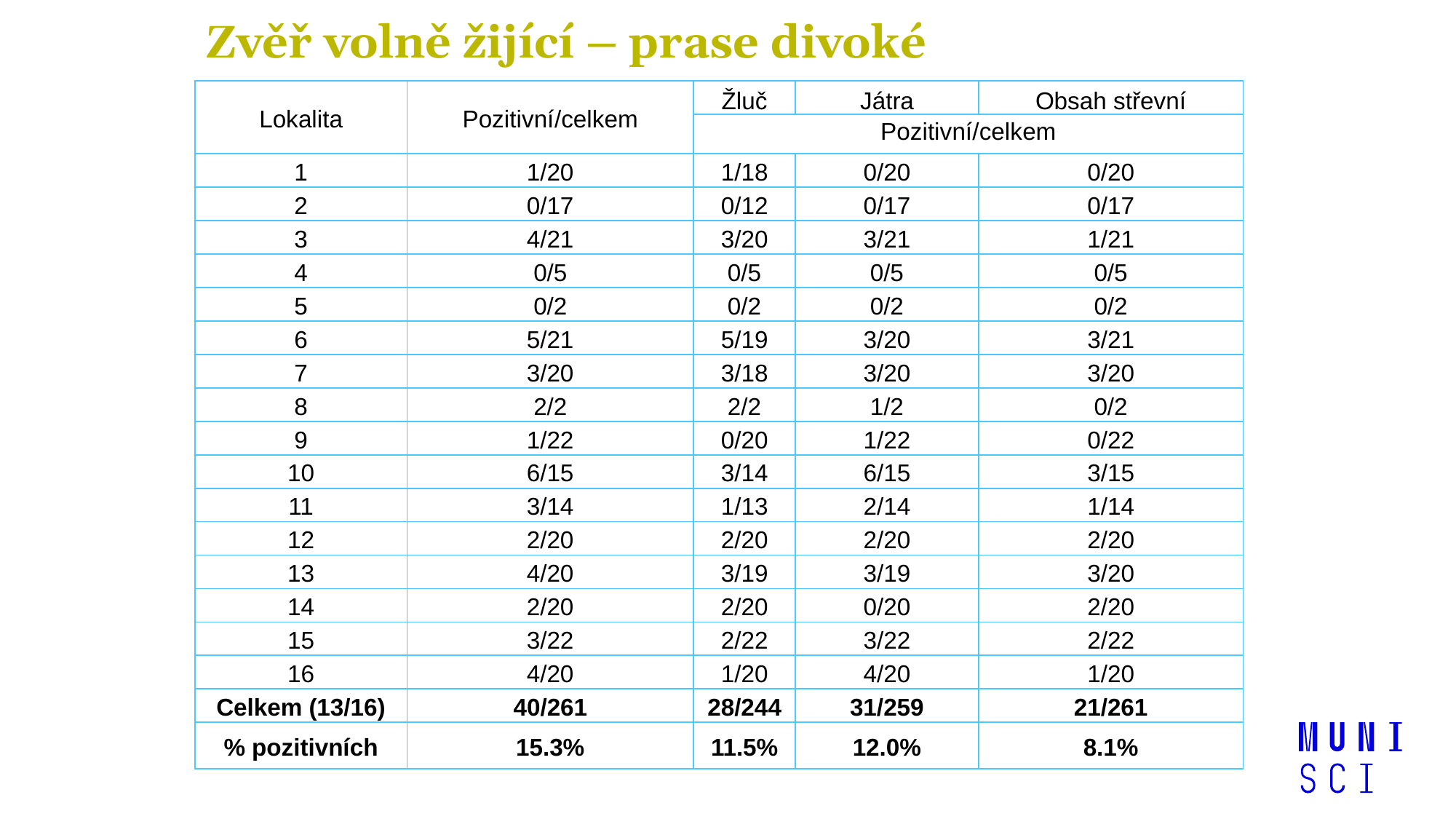

# Zvěř volně žijící – prase divoké
| Lokalita | Pozitivní/celkem | Žluč | Játra | Obsah střevní |
| --- | --- | --- | --- | --- |
|  |  | Pozitivní/celkem |  |  |
| 1 | 1/20 | 1/18 | 0/20 | 0/20 |
| 2 | 0/17 | 0/12 | 0/17 | 0/17 |
| 3 | 4/21 | 3/20 | 3/21 | 1/21 |
| 4 | 0/5 | 0/5 | 0/5 | 0/5 |
| 5 | 0/2 | 0/2 | 0/2 | 0/2 |
| 6 | 5/21 | 5/19 | 3/20 | 3/21 |
| 7 | 3/20 | 3/18 | 3/20 | 3/20 |
| 8 | 2/2 | 2/2 | 1/2 | 0/2 |
| 9 | 1/22 | 0/20 | 1/22 | 0/22 |
| 10 | 6/15 | 3/14 | 6/15 | 3/15 |
| 11 | 3/14 | 1/13 | 2/14 | 1/14 |
| 12 | 2/20 | 2/20 | 2/20 | 2/20 |
| 13 | 4/20 | 3/19 | 3/19 | 3/20 |
| 14 | 2/20 | 2/20 | 0/20 | 2/20 |
| 15 | 3/22 | 2/22 | 3/22 | 2/22 |
| 16 | 4/20 | 1/20 | 4/20 | 1/20 |
| Celkem (13/16) | 40/261 | 28/244 | 31/259 | 21/261 |
| % pozitivních | 15.3% | 11.5% | 12.0% | 8.1% |
(M.Bena)